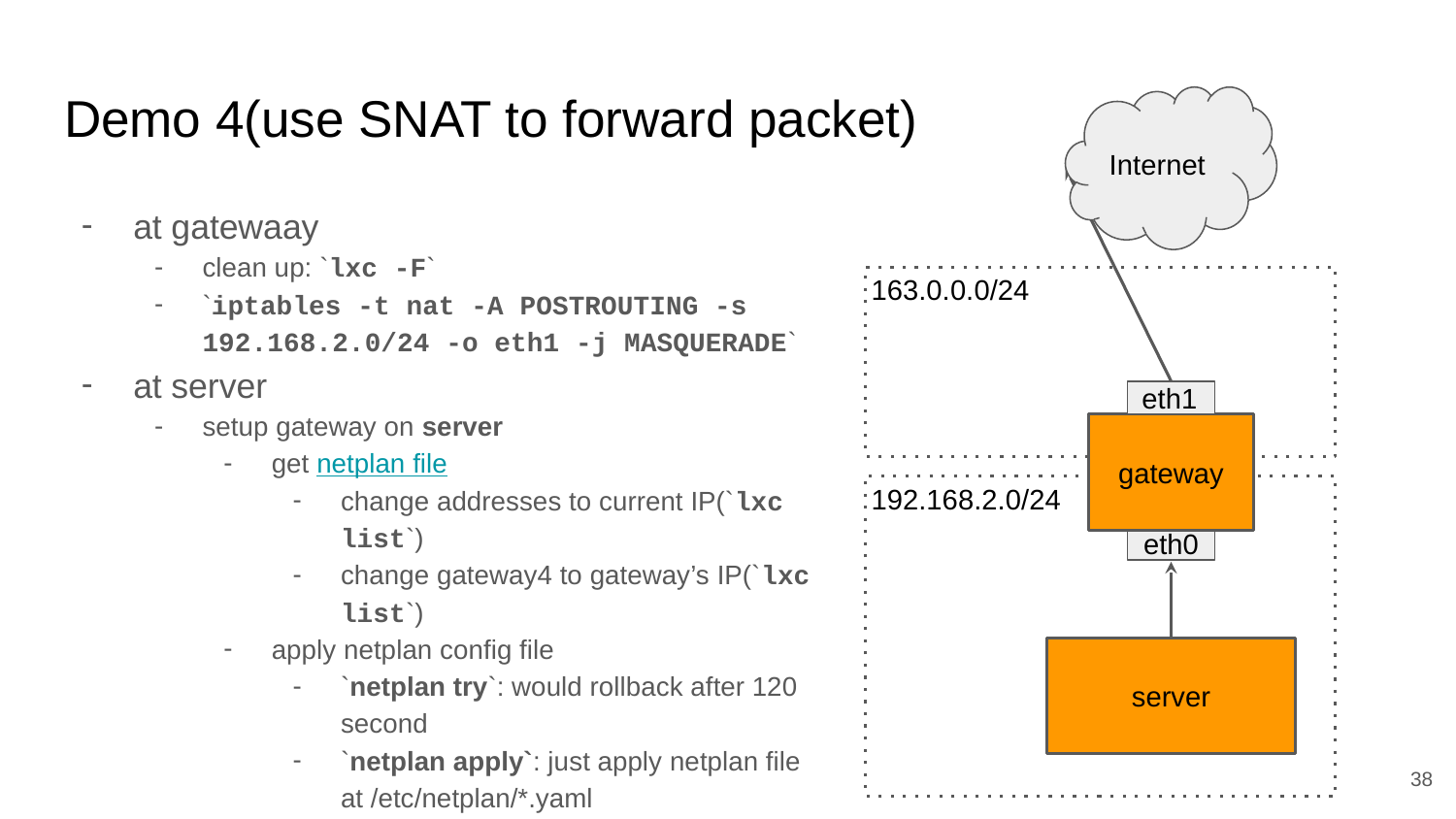

# Demo 4(use SNAT to forward packet)
Internet
at gatewaay
clean up: `lxc -F`
`iptables -t nat -A POSTROUTING -s 192.168.2.0/24 -o eth1 -j MASQUERADE`
at server
setup gateway on server
get netplan file
change addresses to current IP(`lxc list`)
change gateway4 to gateway’s IP(`lxc list`)
apply netplan config file
`netplan try`: would rollback after 120 second
`netplan apply`: just apply netplan file at /etc/netplan/*.yaml
163.0.0.0/24

eth1
gateway
192.168.2.0/24

eth0
server
38